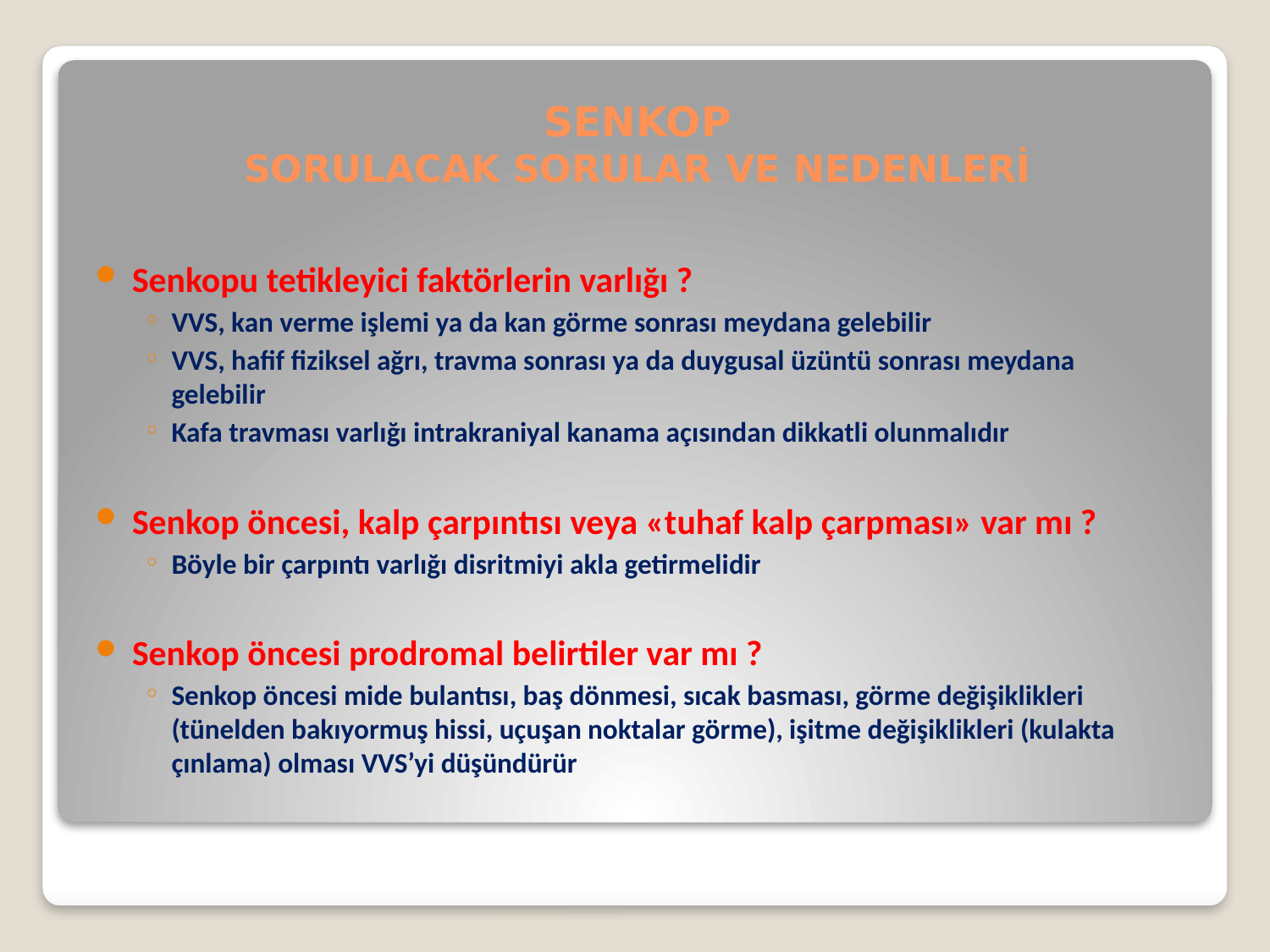

# SENKOP SORULACAK SORULAR VE NEDENLERİ
Senkopu tetikleyici faktörlerin varlığı ?
VVS, kan verme işlemi ya da kan görme sonrası meydana gelebilir
VVS, hafif fiziksel ağrı, travma sonrası ya da duygusal üzüntü sonrası meydana gelebilir
Kafa travması varlığı intrakraniyal kanama açısından dikkatli olunmalıdır

Senkop öncesi, kalp çarpıntısı veya «tuhaf kalp çarpması» var mı ?
Böyle bir çarpıntı varlığı disritmiyi akla getirmelidir

Senkop öncesi prodromal belirtiler var mı ?
Senkop öncesi mide bulantısı, baş dönmesi, sıcak basması, görme değişiklikleri (tünelden bakıyormuş hissi, uçuşan noktalar görme), işitme değişiklikleri (kulakta çınlama) olması VVS’yi düşündürür